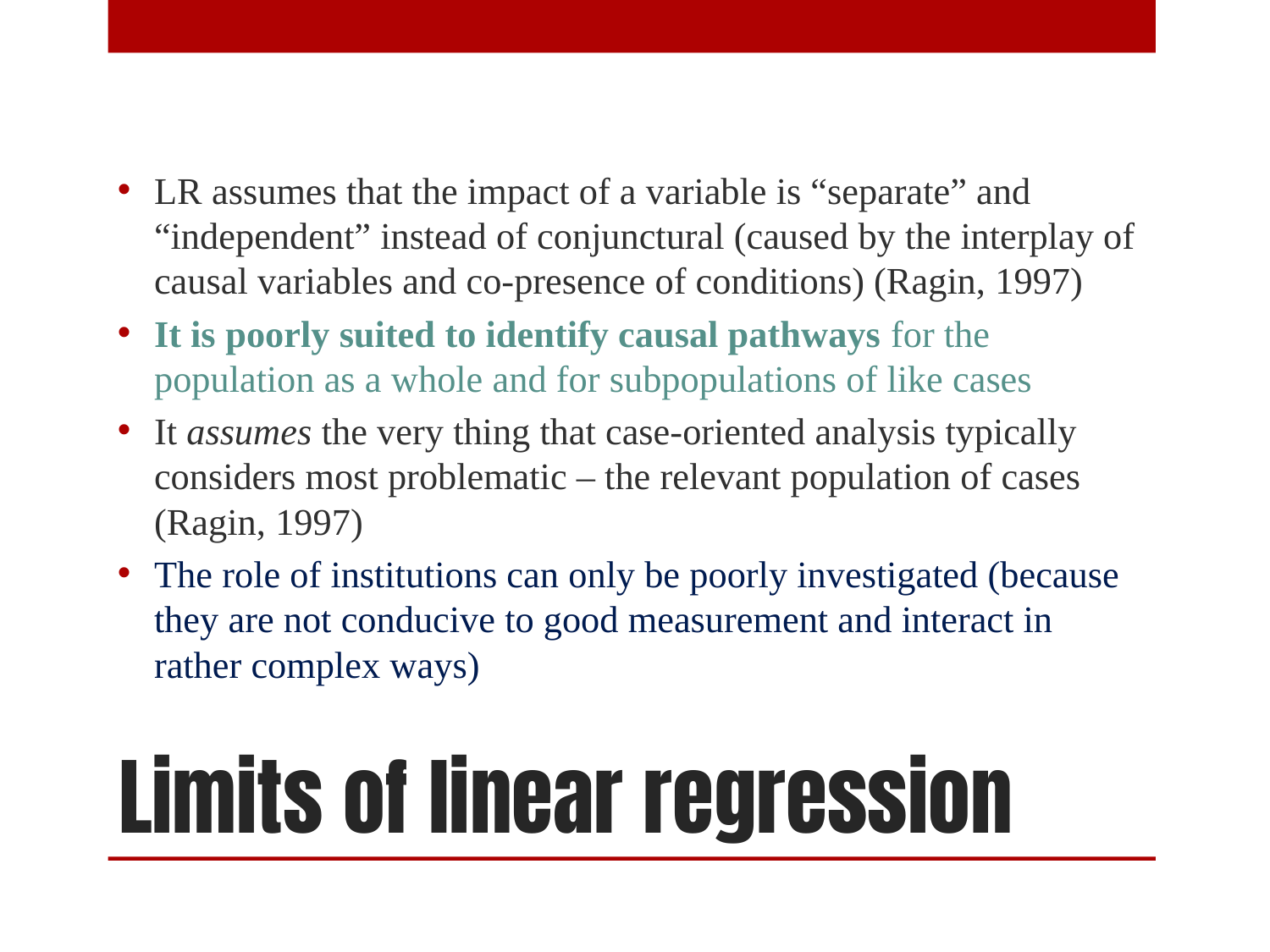

LR assumes that the impact of a variable is “separate” and “independent” instead of conjunctural (caused by the interplay of causal variables and co-presence of conditions) (Ragin, 1997)
It is poorly suited to identify causal pathways for the population as a whole and for subpopulations of like cases
It assumes the very thing that case-oriented analysis typically considers most problematic – the relevant population of cases (Ragin, 1997)
The role of institutions can only be poorly investigated (because they are not conducive to good measurement and interact in rather complex ways)
# Limits of linear regression